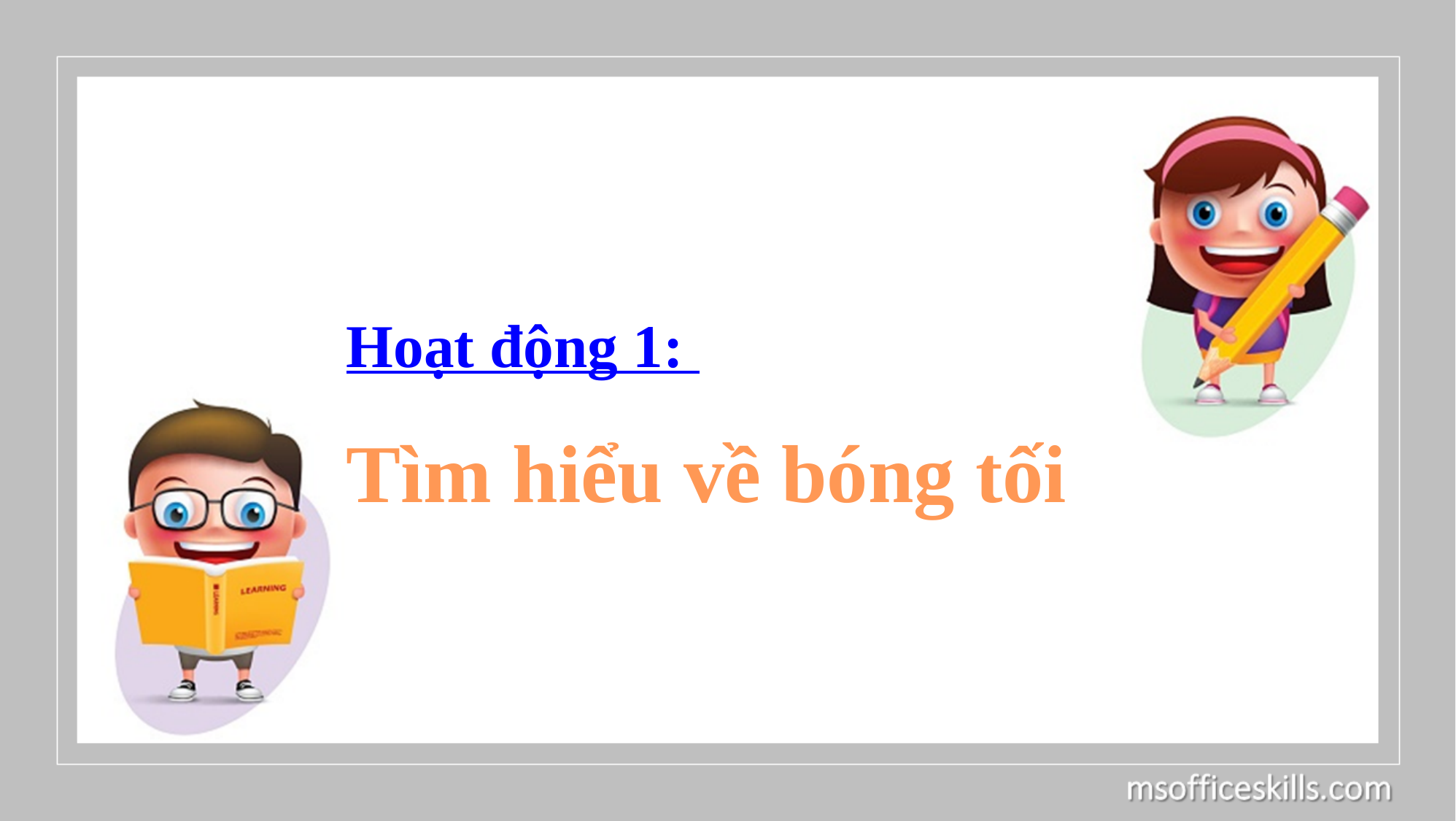

Hoạt động 1:
Tìm hiểu về bóng tối